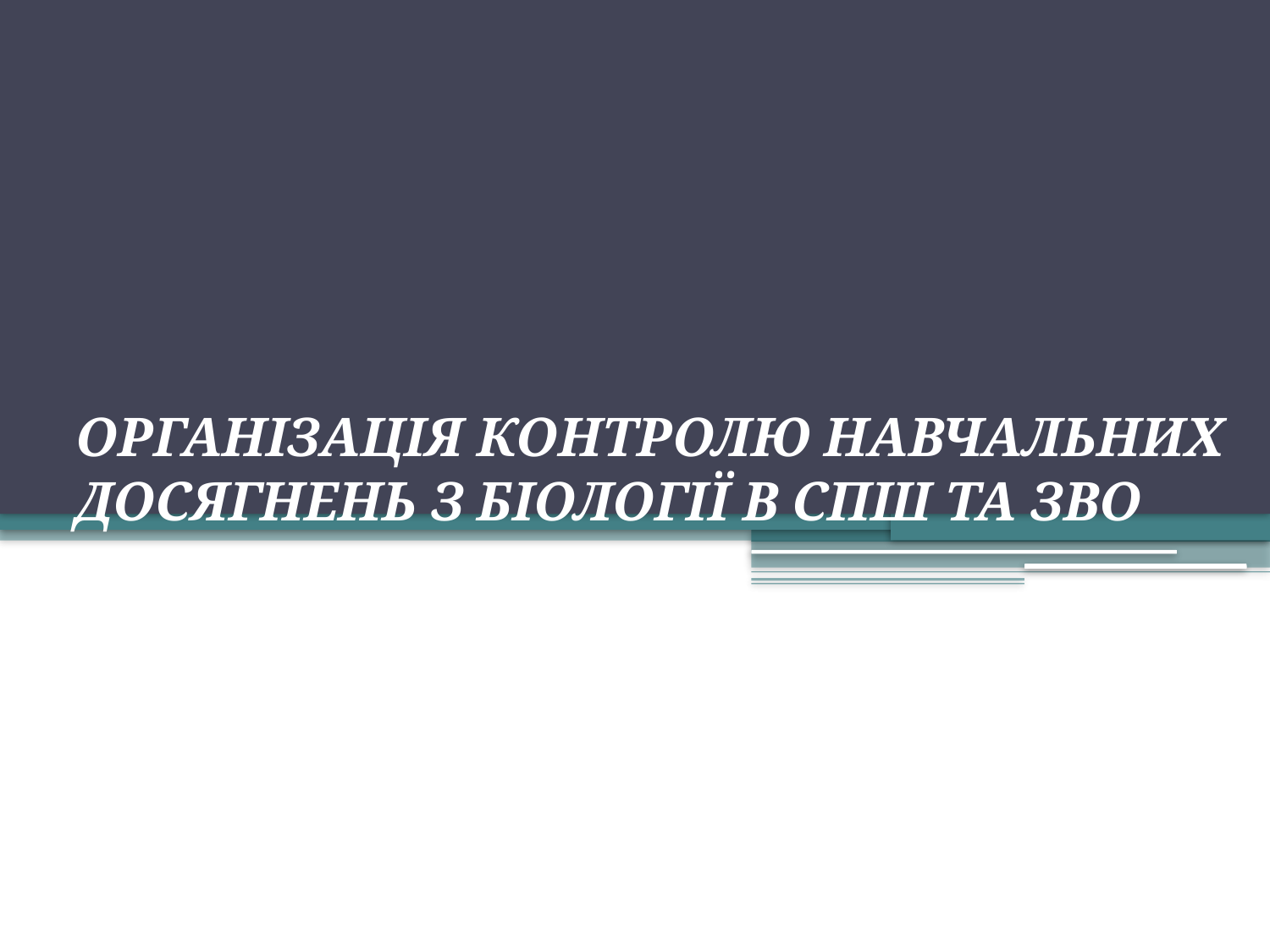

# ОРГАНІЗАЦІЯ КОНТРОЛЮ НАВЧАЛЬНИХ ДОСЯГНЕНЬ З БІОЛОГІЇ В СПШ ТА ЗВО